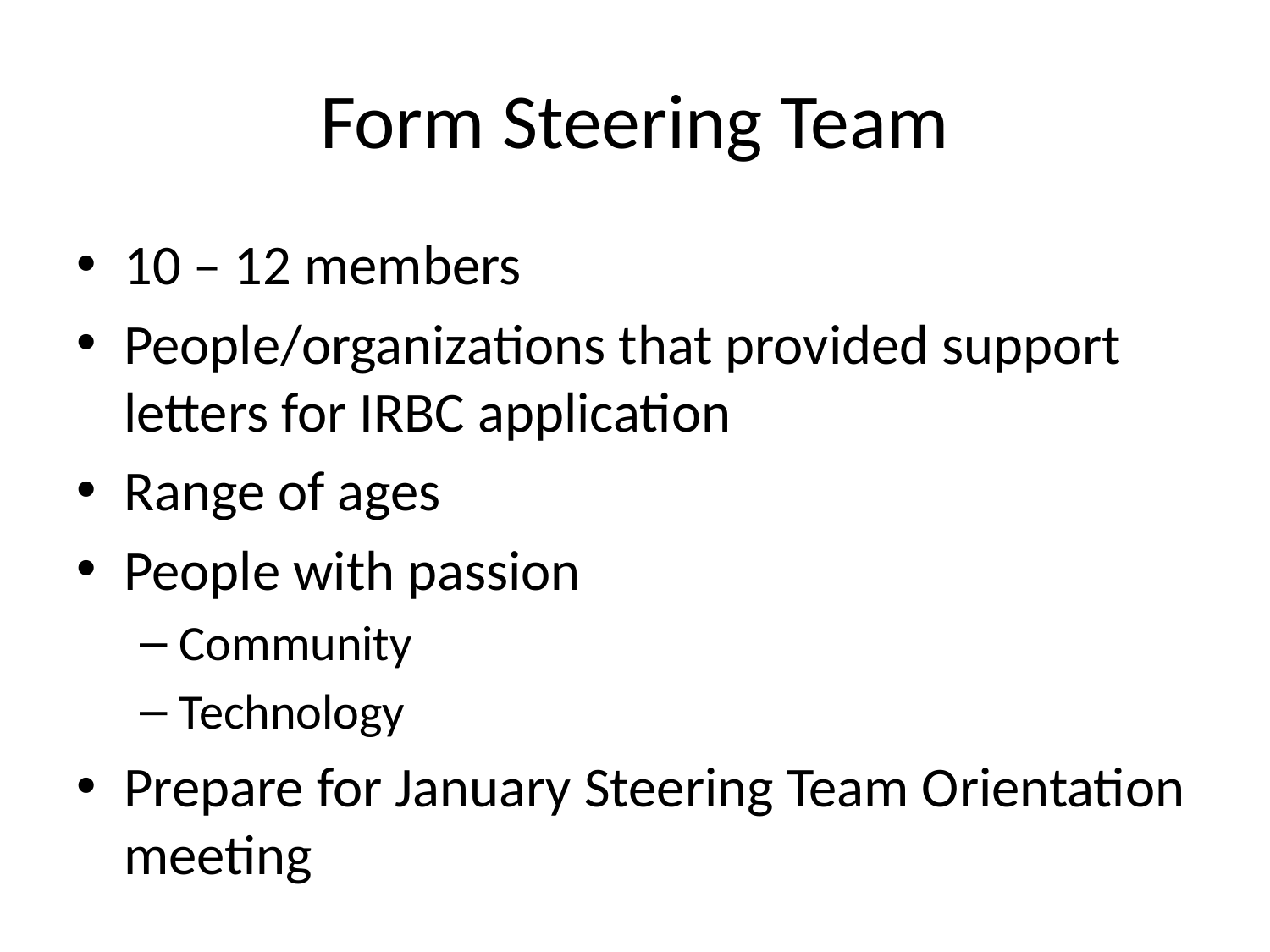

# Form Steering Team
10 – 12 members
People/organizations that provided support letters for IRBC application
Range of ages
People with passion
Community
Technology
Prepare for January Steering Team Orientation meeting